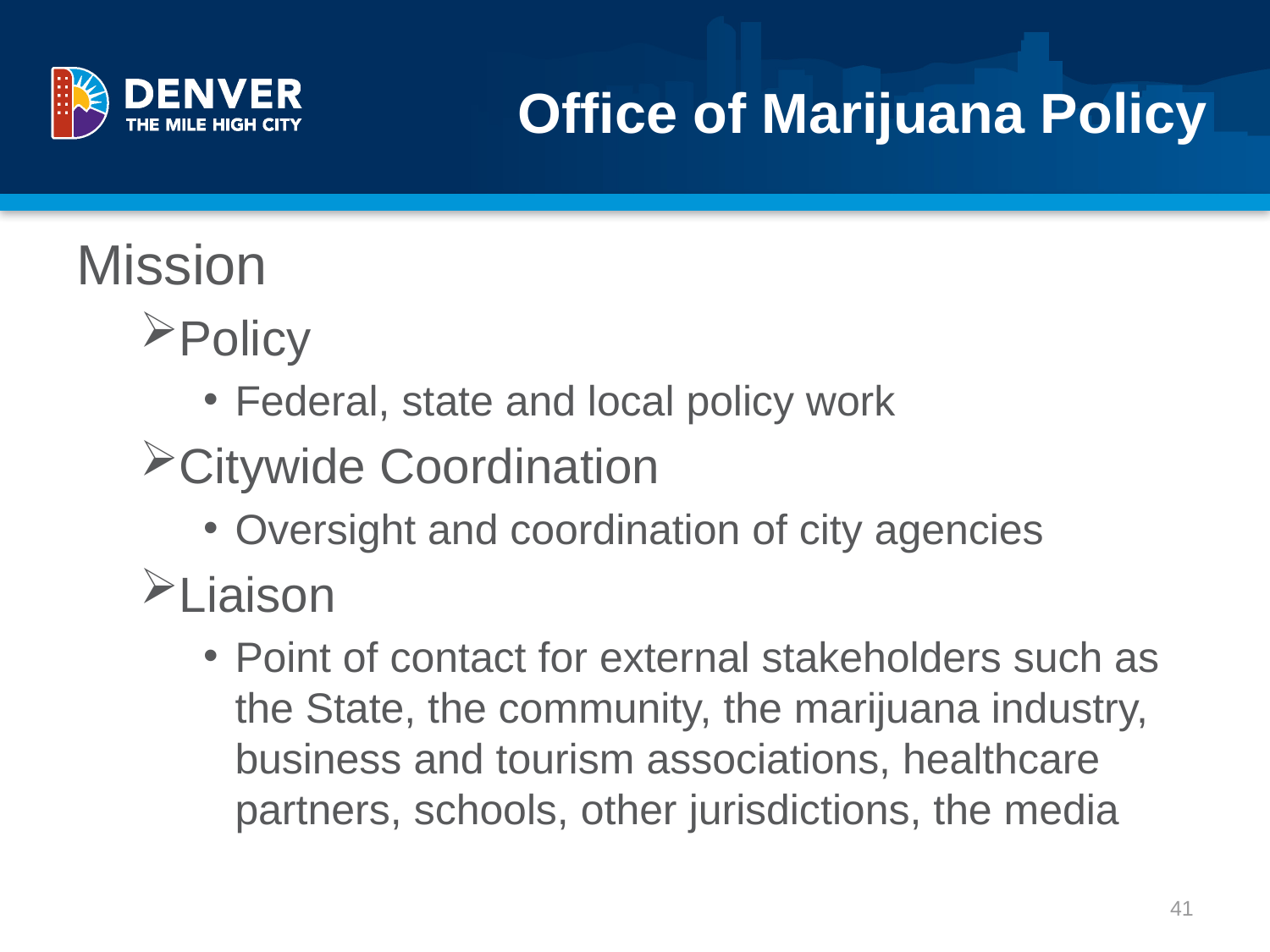

# Office of Marijuana Policy
Mission
Policy
Federal, state and local policy work
Citywide Coordination
Oversight and coordination of city agencies
Liaison
Point of contact for external stakeholders such as the State, the community, the marijuana industry, business and tourism associations, healthcare partners, schools, other jurisdictions, the media
41